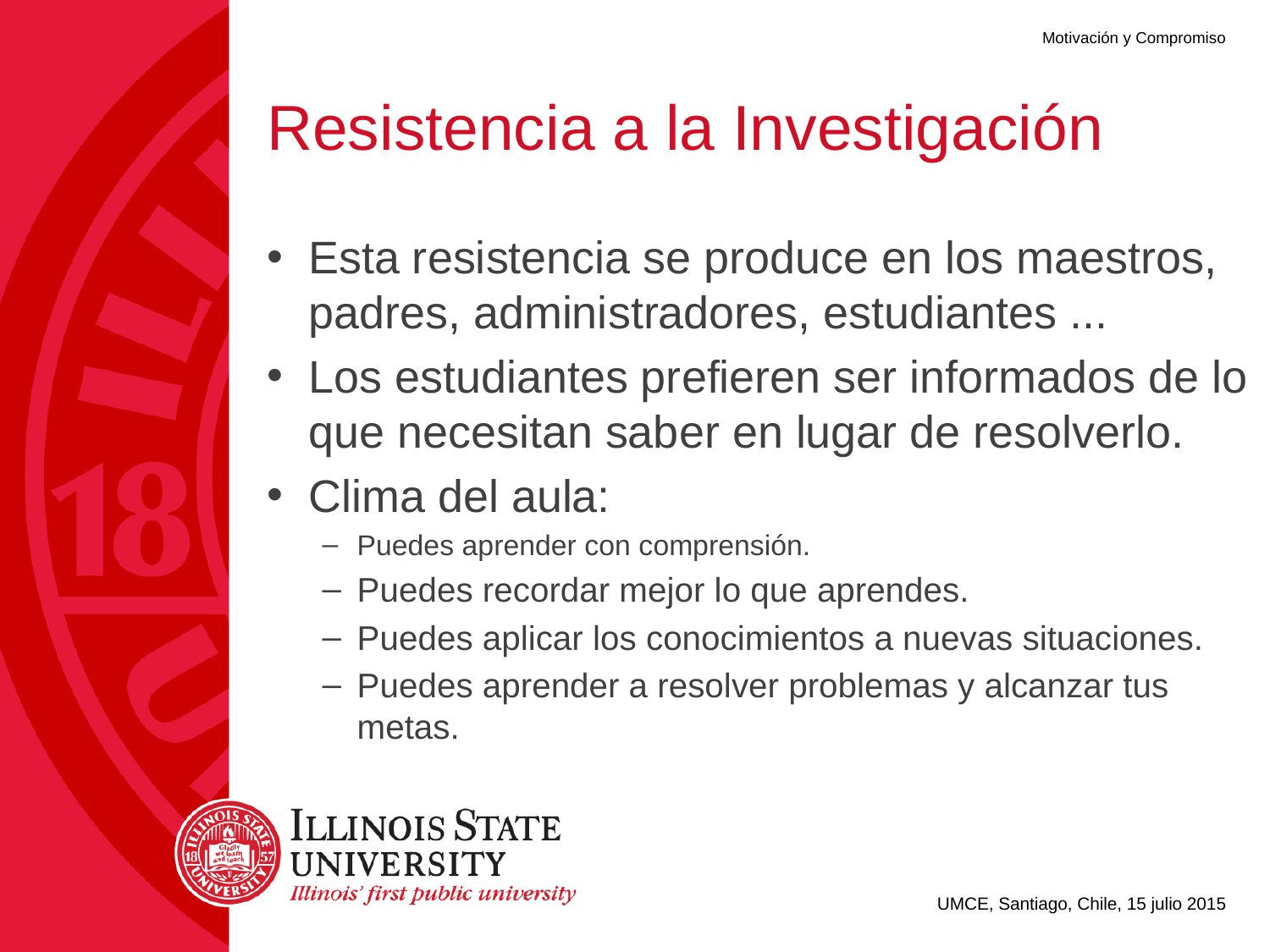

# Resistencia a la Investigación
Esta resistencia se produce en los maestros, padres, administradores, estudiantes ...
Los estudiantes prefieren ser informados de lo que necesitan saber en lugar de resolverlo.
Clima del aula:
Puedes aprender con comprensión.
Puedes recordar mejor lo que aprendes.
Puedes aplicar los conocimientos a nuevas situaciones.
Puedes aprender a resolver problemas y alcanzar tus metas.